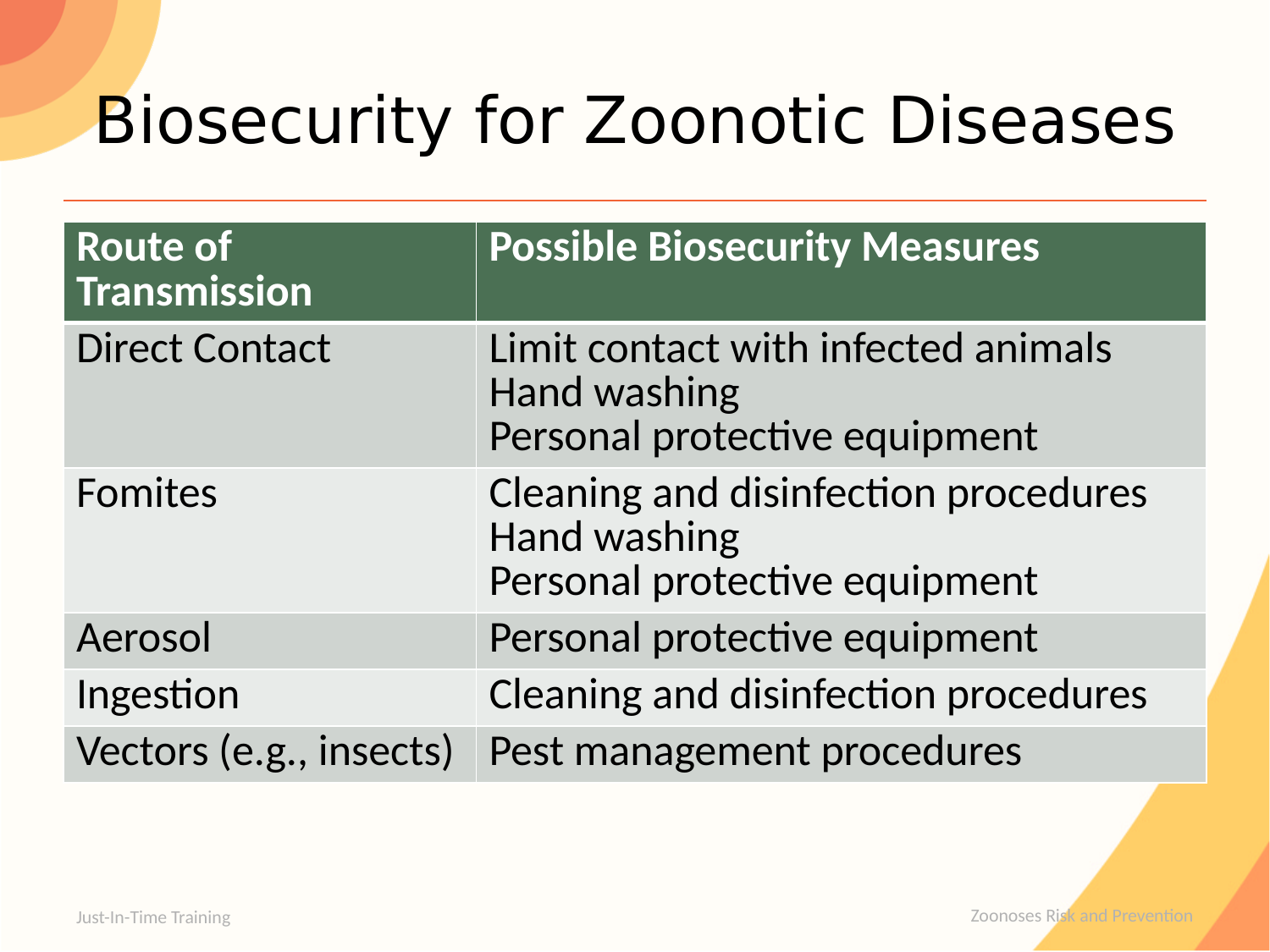

# Biosecurity for Zoonotic Diseases
| Route of Transmission | Possible Biosecurity Measures |
| --- | --- |
| Direct Contact | Limit contact with infected animals Hand washing Personal protective equipment |
| Fomites | Cleaning and disinfection procedures Hand washing Personal protective equipment |
| Aerosol | Personal protective equipment |
| Ingestion | Cleaning and disinfection procedures |
| Vectors (e.g., insects) | Pest management procedures |
Just-In-Time Training
Zoonoses Risk and Prevention